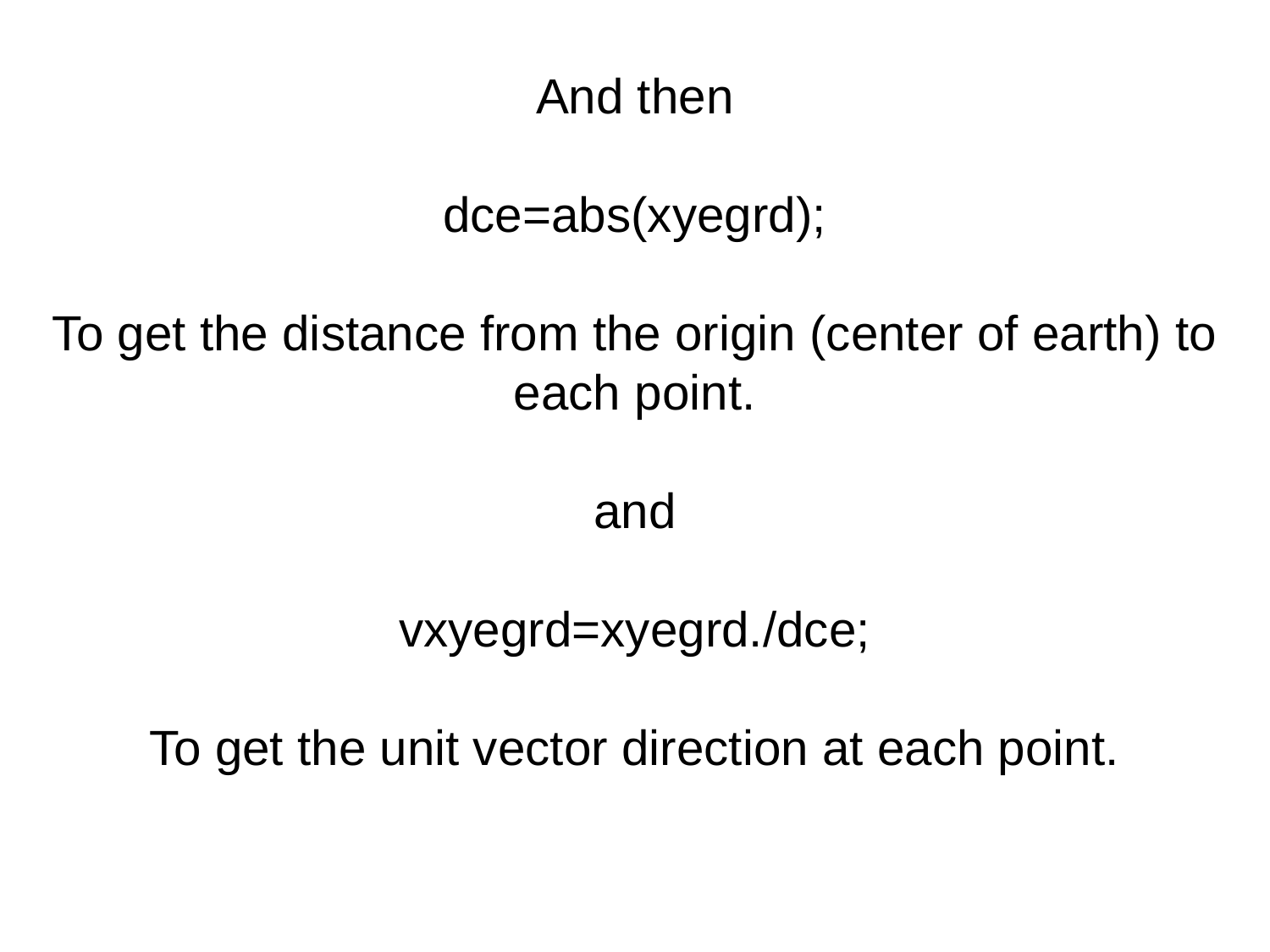

And then

dce=abs(xyegrd);

To get the distance from the origin (center of earth) to each point.

and

vxyegrd=xyegrd./dce;

To get the unit vector direction at each point.